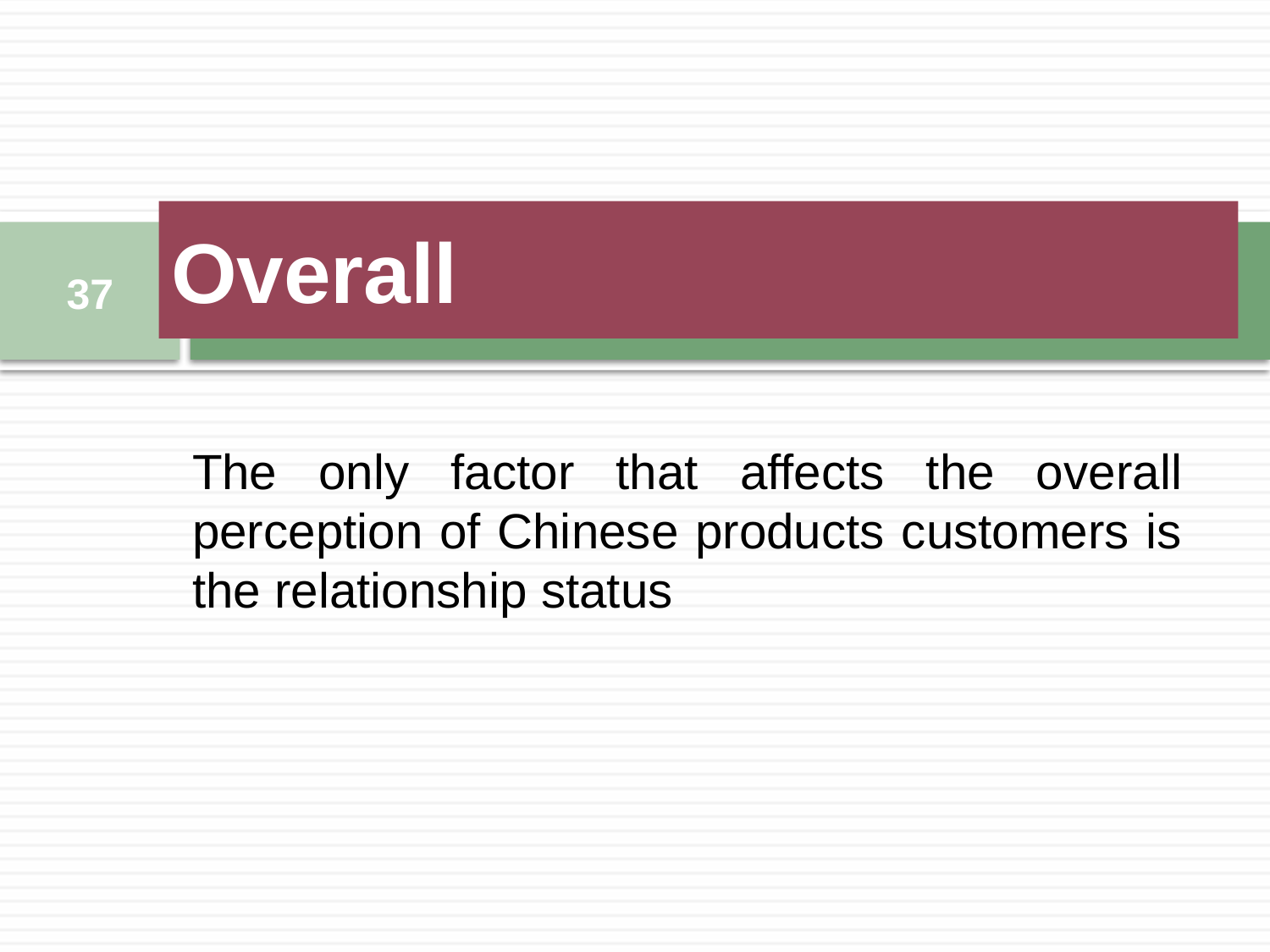

# Overall
37

The only factor that affects the overall perception of Chinese products customers is the relationship status